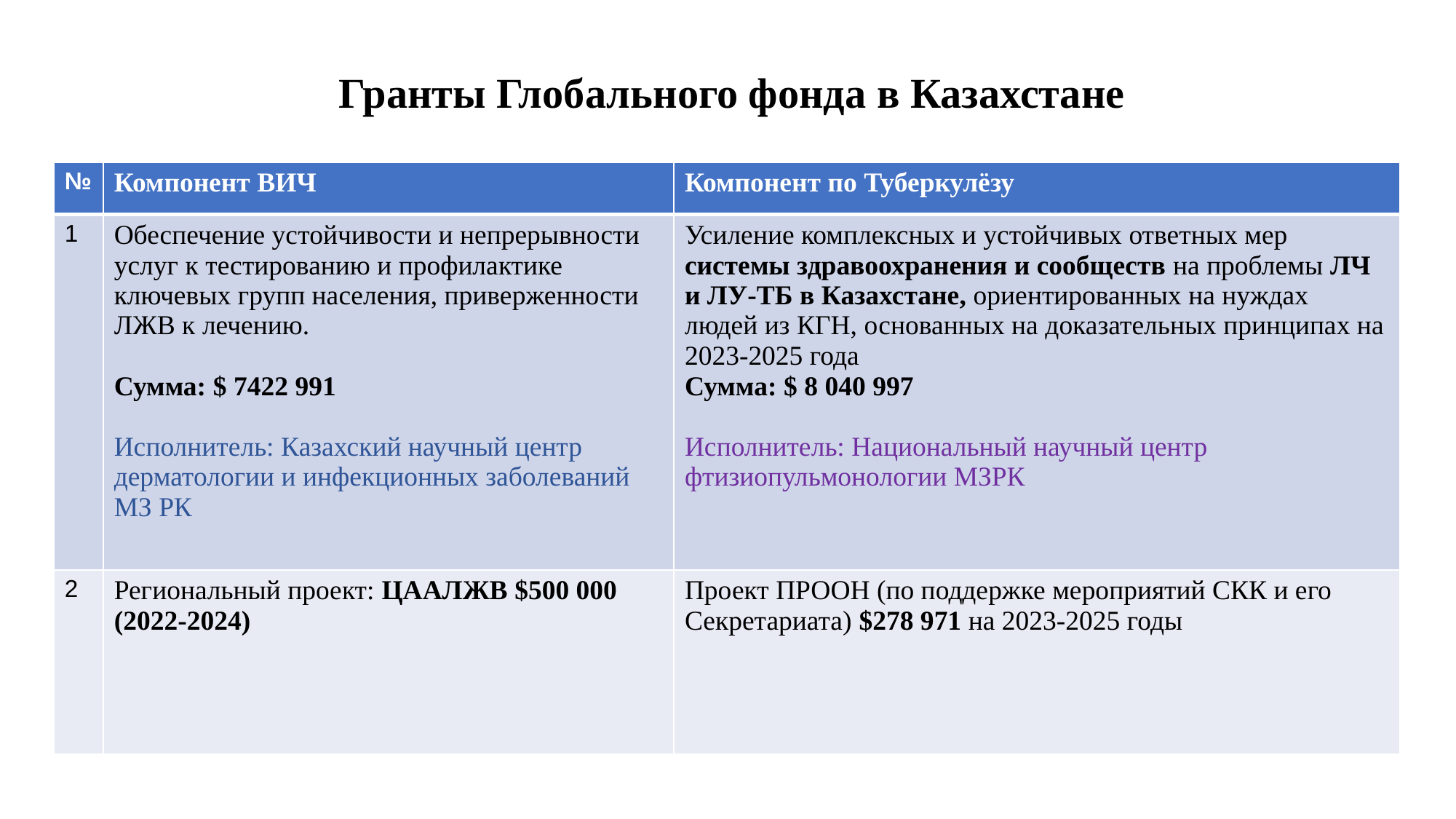

# Гранты Глобального фонда в Казахстане
| № | Компонент ВИЧ | Компонент по Туберкулёзу |
| --- | --- | --- |
| 1 | Обеспечение устойчивости и непрерывности услуг к тестированию и профилактике ключевых групп населения, приверженности ЛЖВ к лечению. Сумма: $ 7422 991 Исполнитель: Казахский научный центр дерматологии и инфекционных заболеваний МЗ РК | Усиление комплексных и устойчивых ответных мер системы здравоохранения и сообществ на проблемы ЛЧ и ЛУ-ТБ в Казахстане, ориентированных на нуждах людей из КГН, основанных на доказательных принципах на 2023-2025 года Сумма: $ 8 040 997 Исполнитель: Национальный научный центр фтизиопульмонологии МЗРК |
| 2 | Региональный проект: ЦААЛЖВ $500 000 (2022-2024) | Проект ПРООН (по поддержке мероприятий СКК и его Секретариата) $278 971 на 2023-2025 годы |